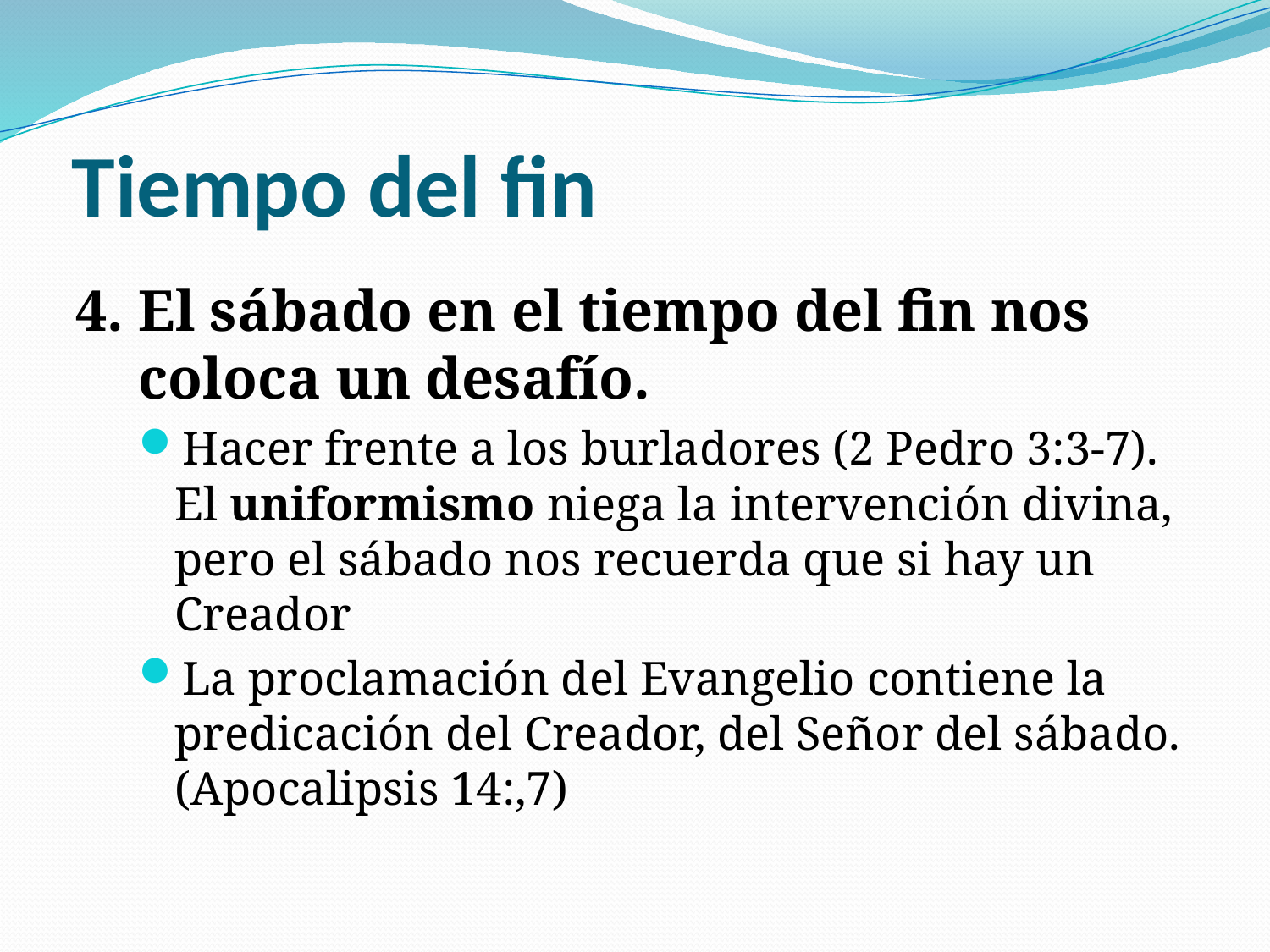

# Tiempo del fin
4. El sábado en el tiempo del fin nos coloca un desafío.
Hacer frente a los burladores (2 Pedro 3:3-7). El uniformismo niega la intervención divina, pero el sábado nos recuerda que si hay un Creador
La proclamación del Evangelio contiene la predicación del Creador, del Señor del sábado. (Apocalipsis 14:,7)